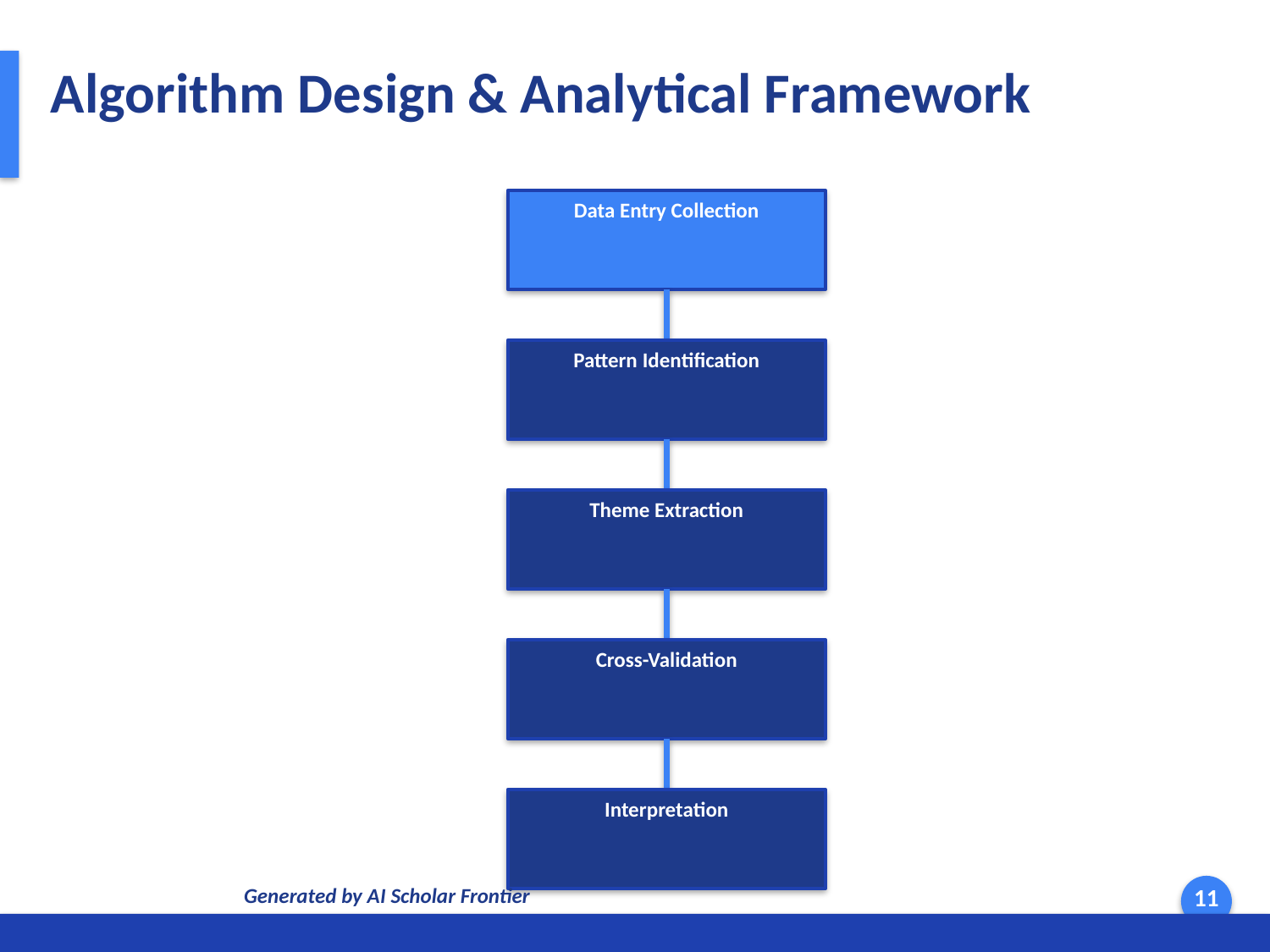

Algorithm Design & Analytical Framework
Data Entry Collection
Pattern Identification
Theme Extraction
Cross-Validation
Interpretation
Generated by AI Scholar Frontier

11